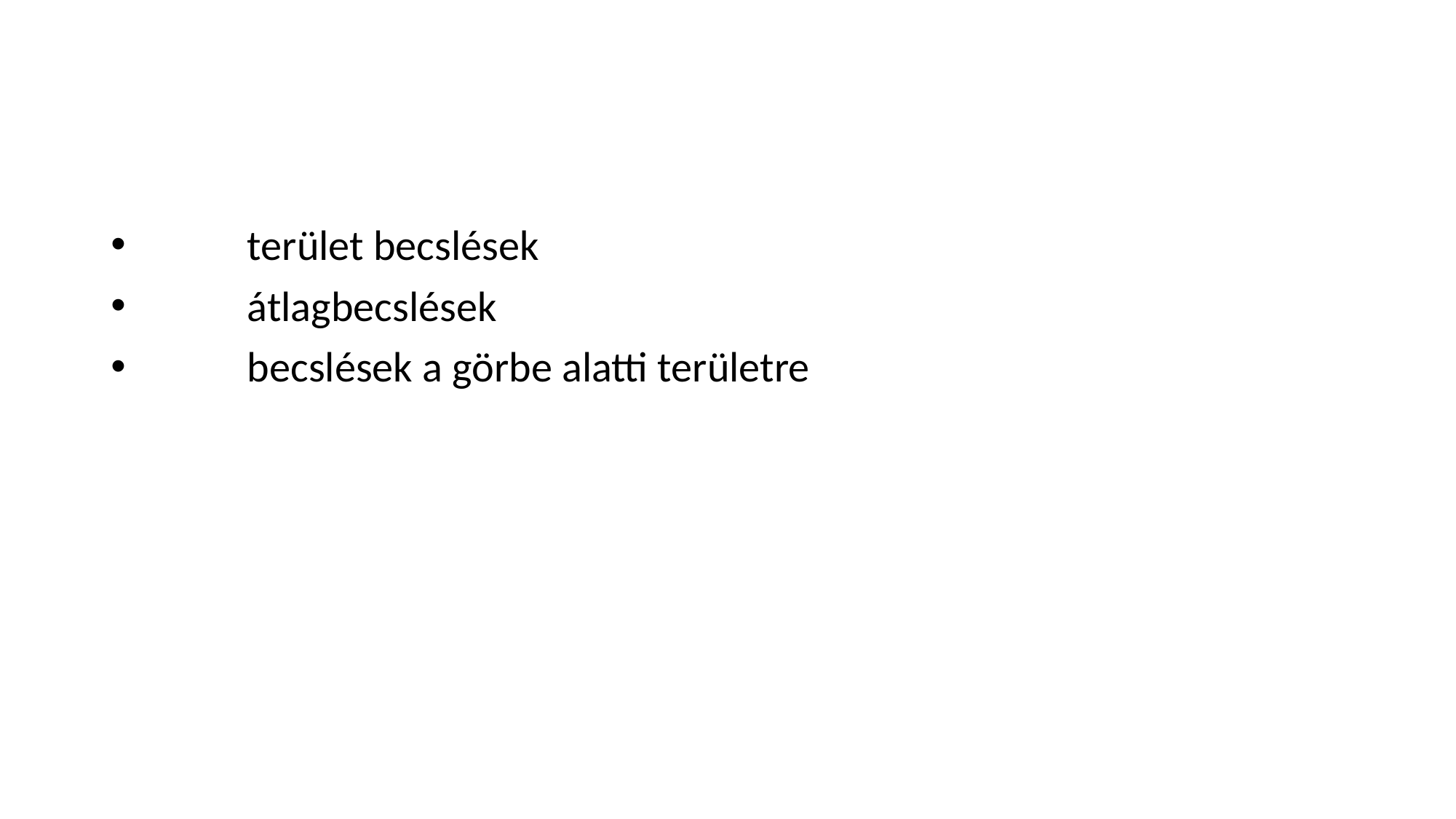

#
	terület becslések
	átlagbecslések
	becslések a görbe alatti területre